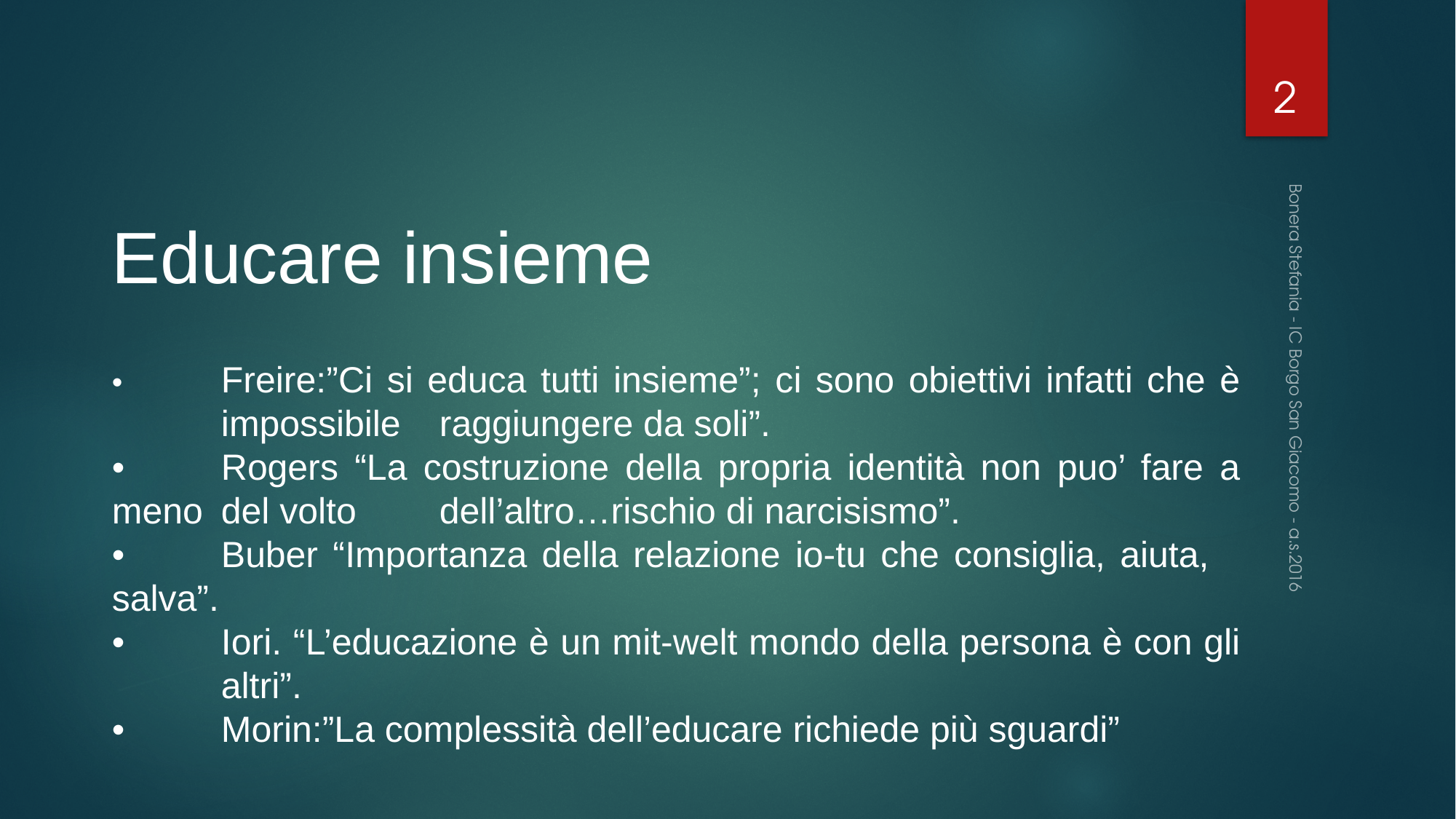

2
Educare insieme

•	Freire:”Ci si educa tutti insieme”; ci sono obiettivi infatti che è 	impossibile 	raggiungere da soli”.
•	Rogers “La costruzione della propria identità non puo’ fare a meno 	del volto 	dell’altro…rischio di narcisismo”.
•	Buber “Importanza della relazione io-tu che consiglia, aiuta, 	salva”.
•	Iori. “L’educazione è un mit-welt mondo della persona è con gli 	altri”.
•	Morin:”La complessità dell’educare richiede più sguardi”
Bonera Stefania - IC Borgo San Giacomo - a.s.2016